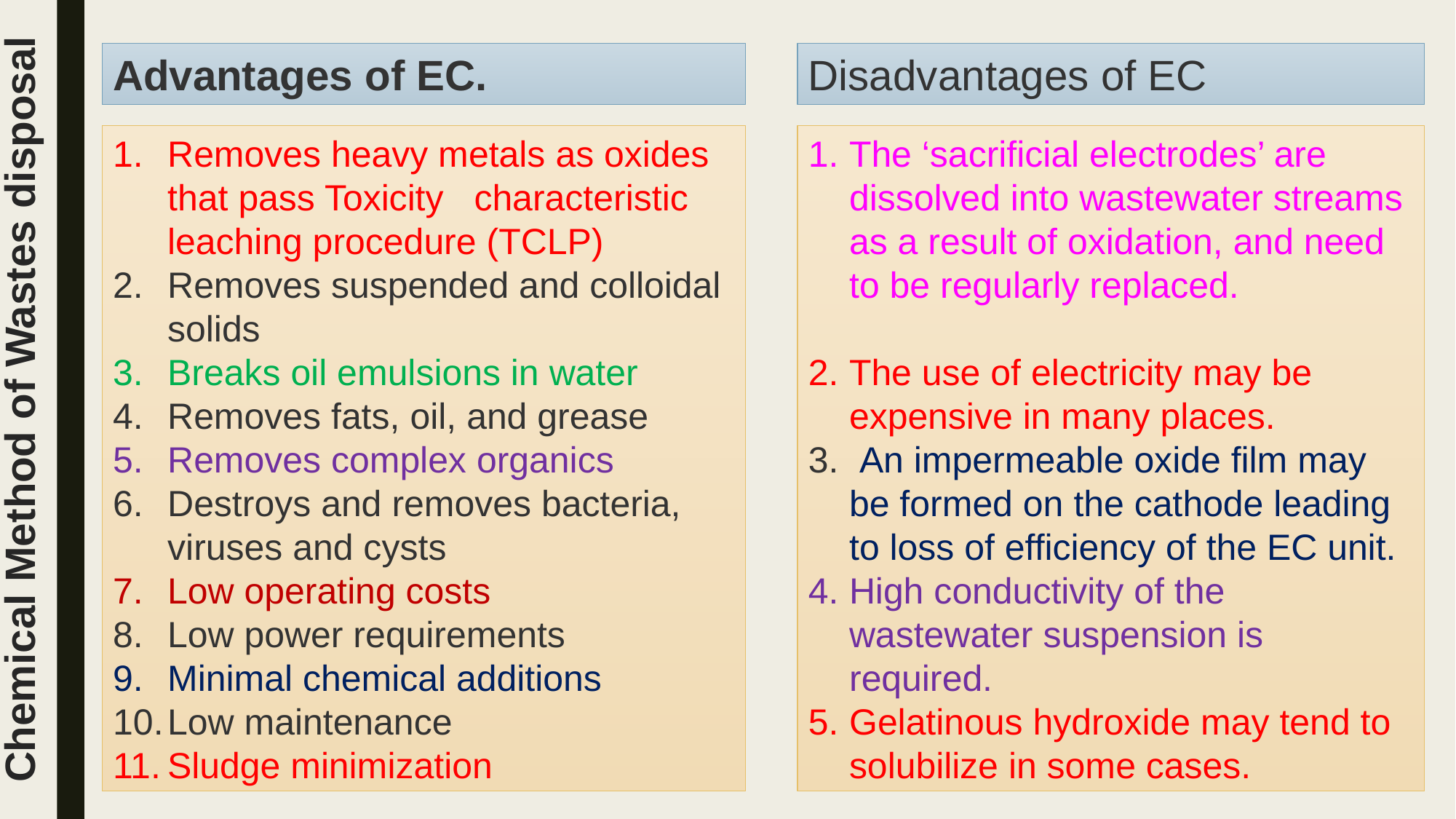

Advantages of EC.
Disadvantages of EC
Removes heavy metals as oxides that pass Toxicity   characteristic leaching procedure (TCLP)
Removes suspended and colloidal solids
Breaks oil emulsions in water
Removes fats, oil, and grease
Removes complex organics
Destroys and removes bacteria, viruses and cysts
Low operating costs
Low power requirements
Minimal chemical additions
Low maintenance
Sludge minimization
The ‘sacrificial electrodes’ are dissolved into wastewater streams as a result of oxidation, and need to be regularly replaced.

The use of electricity may be expensive in many places.
 An impermeable oxide film may be formed on the cathode leading to loss of efficiency of the EC unit.
High conductivity of the wastewater suspension is required.
Gelatinous hydroxide may tend to solubilize in some cases.
Chemical Method of Wastes disposal